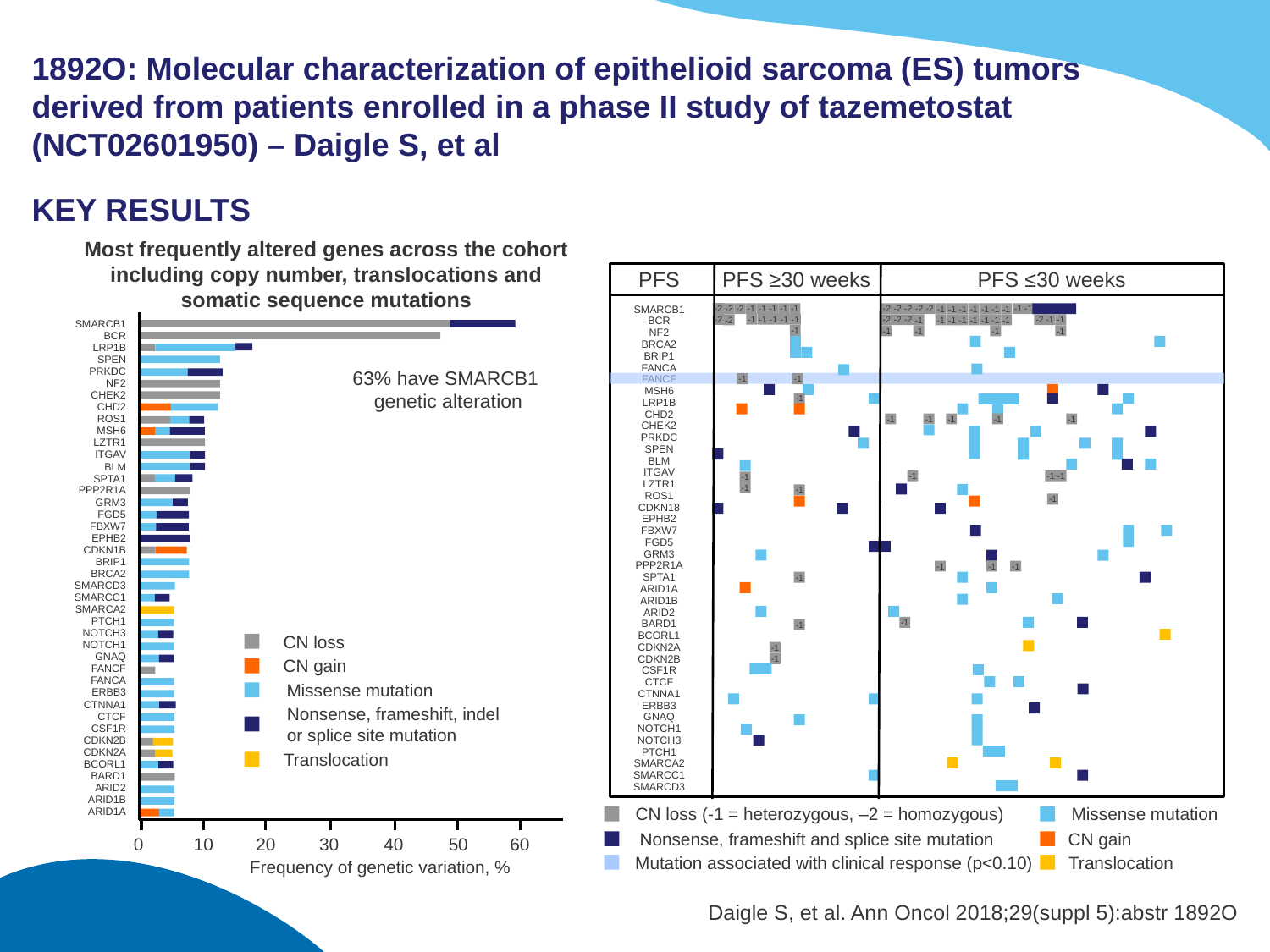

# 1892O: Molecular characterization of epithelioid sarcoma (ES) tumors derived from patients enrolled in a phase II study of tazemetostat (NCT02601950) – Daigle S, et al
KEY RESULTS

Most frequently altered genes across the cohort including copy number, translocations and somatic sequence mutations
PFS
PFS ≥30 weeks
PFS ≤30 weeks

SMARCB1
BCR
NF2
BRCA2
BRIP1
FANCA
FANCF
MSH6
LRP1B
CHD2
CHEK2
PRKDC
SPEN
BLM
ITGAV
LZTR1
ROS1
CDKN18
EPHB2
FBXW7
FGD5
GRM3
PPP2R1A
SPTA1
ARID1A
ARID1B
ARID2
BARD1
BCORL1
CDKN2A
CDKN2B
CSF1R
CTCF
CTNNA1
ERBB3
GNAQ
NOTCH1
NOTCH3
PTCH1
SMARCA2
SMARCC1
SMARCD3

-2

-2

-2

-2

-1

-1

-1

-1

-1

-2

-2

-2

-2

-2

-1

-1

-1

-1

-1

-1

-1

-1

-1

-1

-1

-1

-1

-1

-1

-1
SMARCB1
BCR
LRP1B
SPEN
PRKDC
NF2
CHEK2
CHD2
ROS1
MSH6
LZTR1
ITGAV
BLM
SPTA1
PPP2R1A
GRM3
FGD5
FBXW7
EPHB2
CDKN1B
BRIP1
BRCA2
SMARCD3
SMARCC1
SMARCA2
PTCH1
NOTCH3
NOTCH1
GNAQ
FANCF
FANCA
ERBB3
CTNNA1
CTCF
CSF1R
CDKN2B
CDKN2A
BCORL1
BARD1
ARID2
ARID1B
ARID1A

-1

-1

-1

-1

-1

-2

-2

-2

-2

-1

-1

-1

-2

-1

-1

-1

-1

-1

63% have SMARCB1
genetic alteration

-1

-1

-1

-1

-1

-1

-1

-1

-1

-1

-1

-1

-1

-1

-1

-1

-1

-1

-1

-1

-1
CN loss

-1

CN gain

-1

Missense mutation

Nonsense, frameshift, indel
or splice site mutation

Translocation

CN loss (-1 = heterozygous, –2 = homozygous)
Missense mutation

Nonsense, frameshift and splice site mutation
CN gain
0
10
20
30
40
50
60

Mutation associated with clinical response (p<0.10)
Translocation
Frequency of genetic variation, %

Daigle S, et al. Ann Oncol 2018;29(suppl 5):abstr 1892O